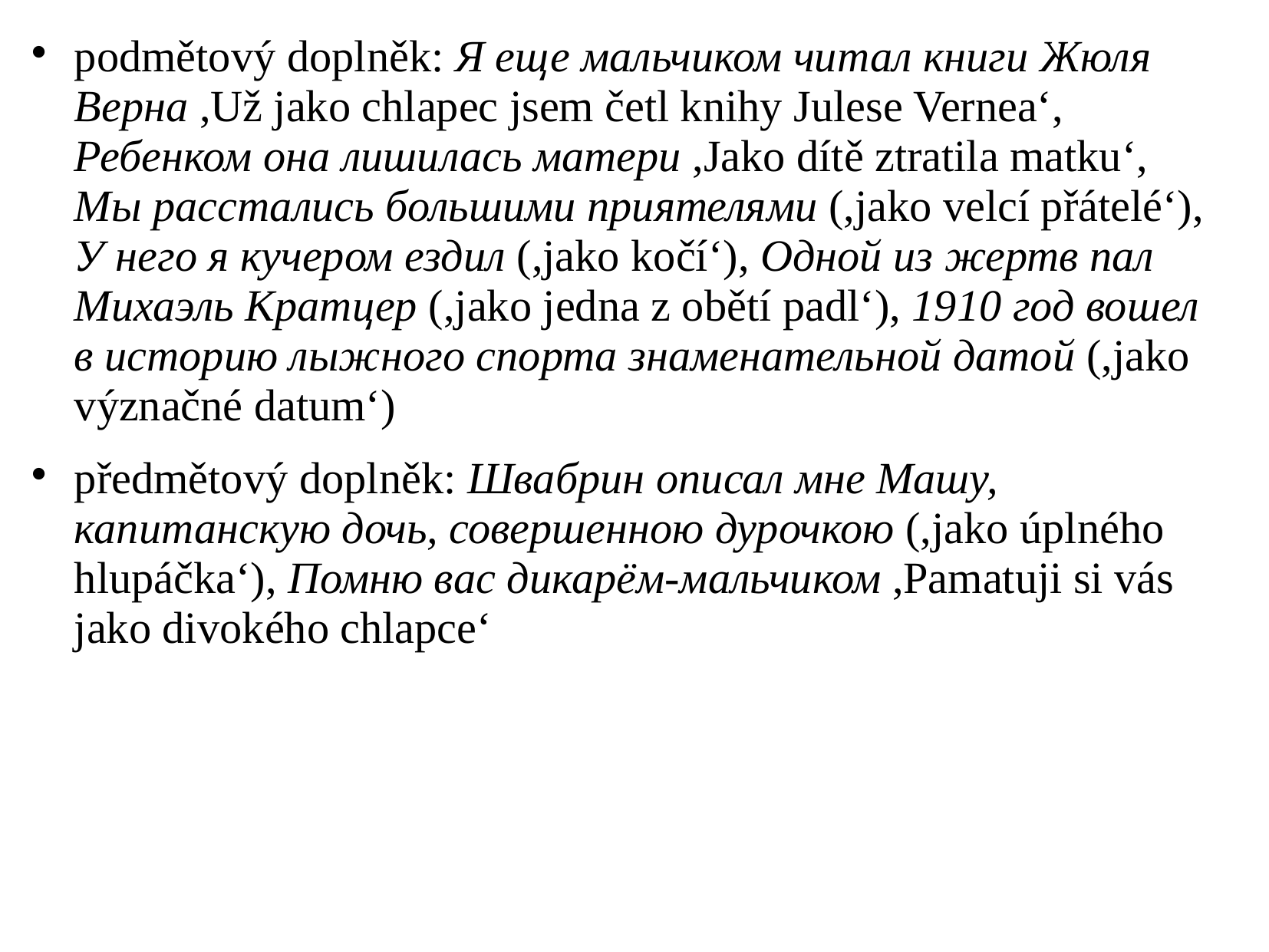

# podmětový doplněk: Я еще мальчиком читал книги Жюля Верна ,Už jako chlapec jsem četl knihy Julese Vernea‘, Ребенком она лишилась матери ,Jako dítě ztratila matku‘,  Мы расстались большими приятелями (,jako velcí přátelé‘), У него я кучером ездил (,jako kočí‘), Одной из жертв пал Михаэль Кратцер (,jako jedna z obětí padl‘), 1910 год вошел в историю лыжного спорта знаменательной датой (,jako význačné datum‘)
předmětový doplněk: Швабрин описал мне Машу, капитанскую дочь, совершенною дурочкою (,jako úplného hlupáčka‘), Помню вас дикарём-мальчиком ,Pamatuji si vás jako divokého chlapce‘